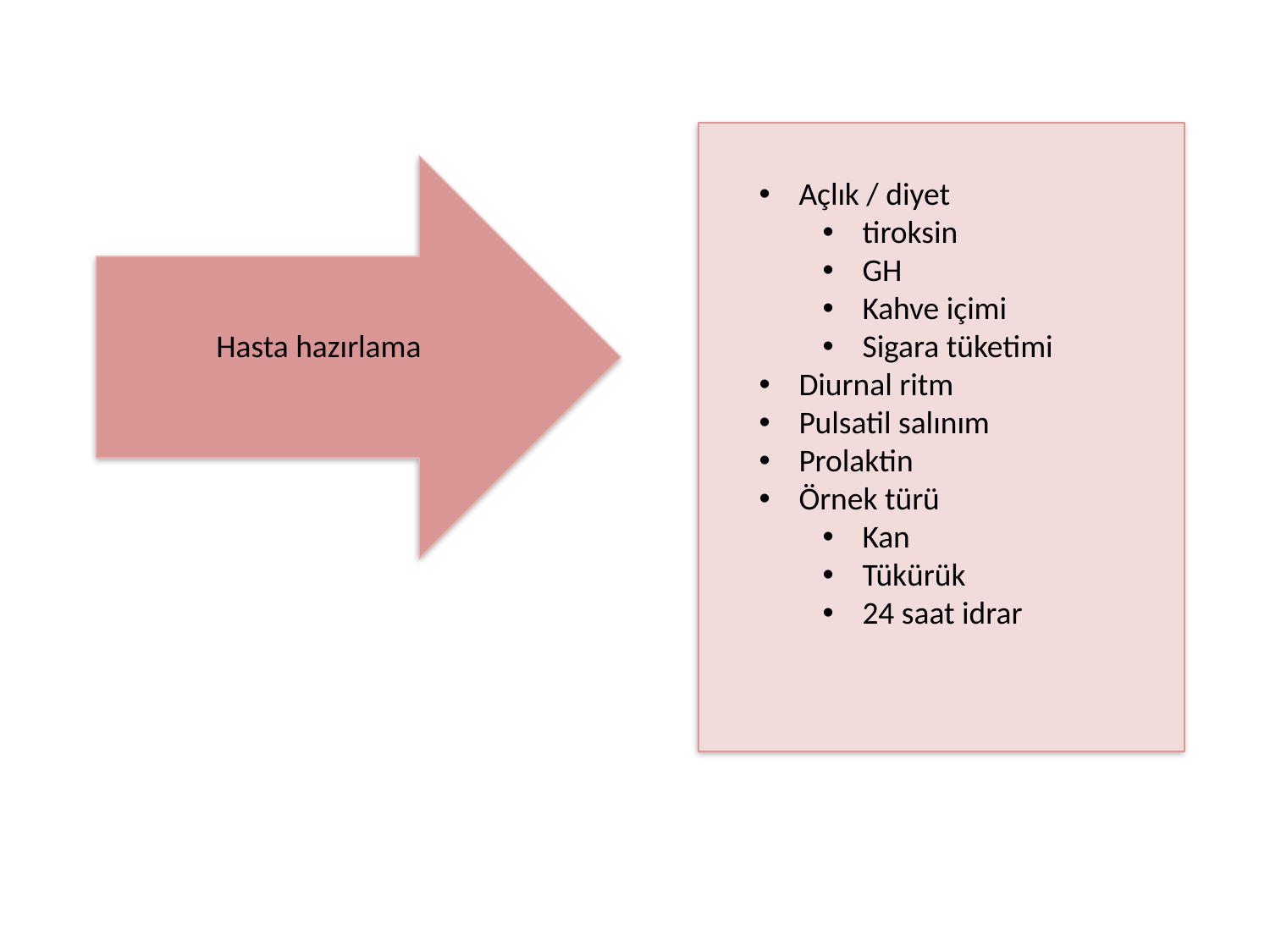

Açlık / diyet
tiroksin
GH
Kahve içimi
Sigara tüketimi
Diurnal ritm
Pulsatil salınım
Prolaktin
Örnek türü
Kan
Tükürük
24 saat idrar

Hasta hazırlama